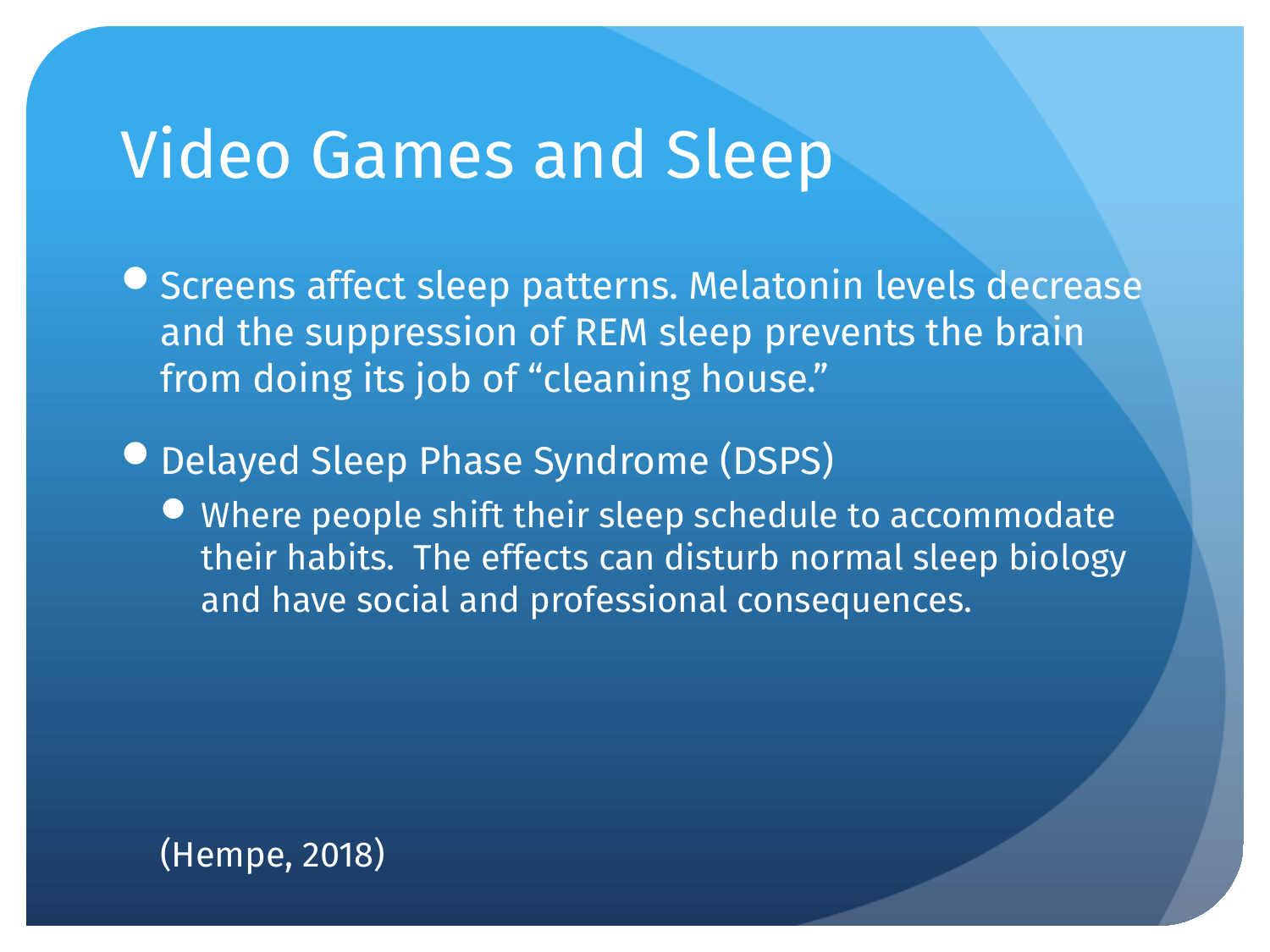

# Video Games and Sleep
Screens affect sleep patterns. Melatonin levels decrease and the suppression of REM sleep prevents the brain from doing its job of “cleaning house.”
Delayed Sleep Phase Syndrome (DSPS)
Where people shift their sleep schedule to accommodate their habits.  The effects can disturb normal sleep biology and have social and professional consequences.

(Hempe, 2018)